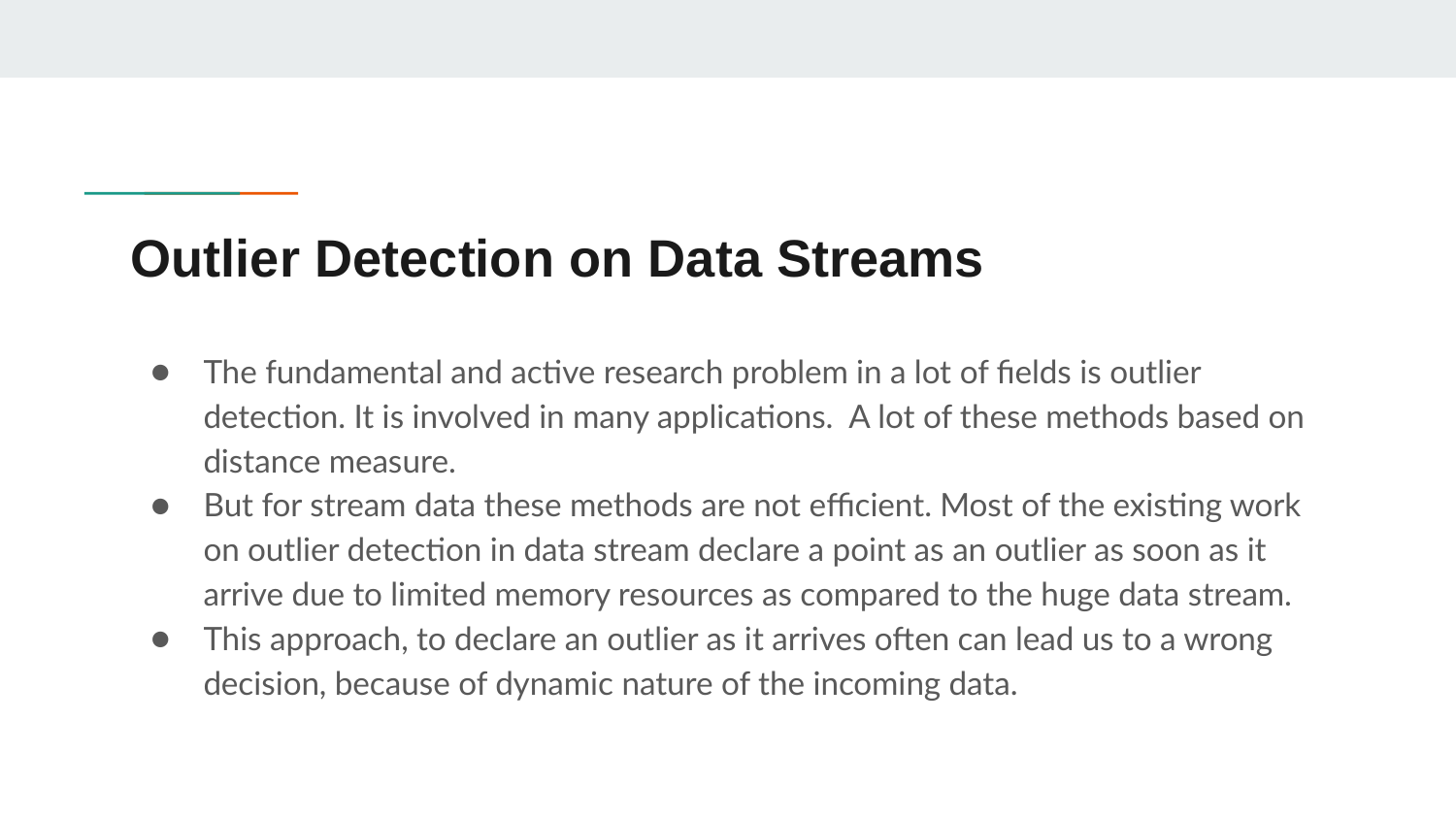

# Outlier Detection on Data Streams
The fundamental and active research problem in a lot of fields is outlier detection. It is involved in many applications.  A lot of these methods based on distance measure.
But for stream data these methods are not efficient. Most of the existing work on outlier detection in data stream declare a point as an outlier as soon as it arrive due to limited memory resources as compared to the huge data stream.
This approach, to declare an outlier as it arrives often can lead us to a wrong decision, because of dynamic nature of the incoming data.